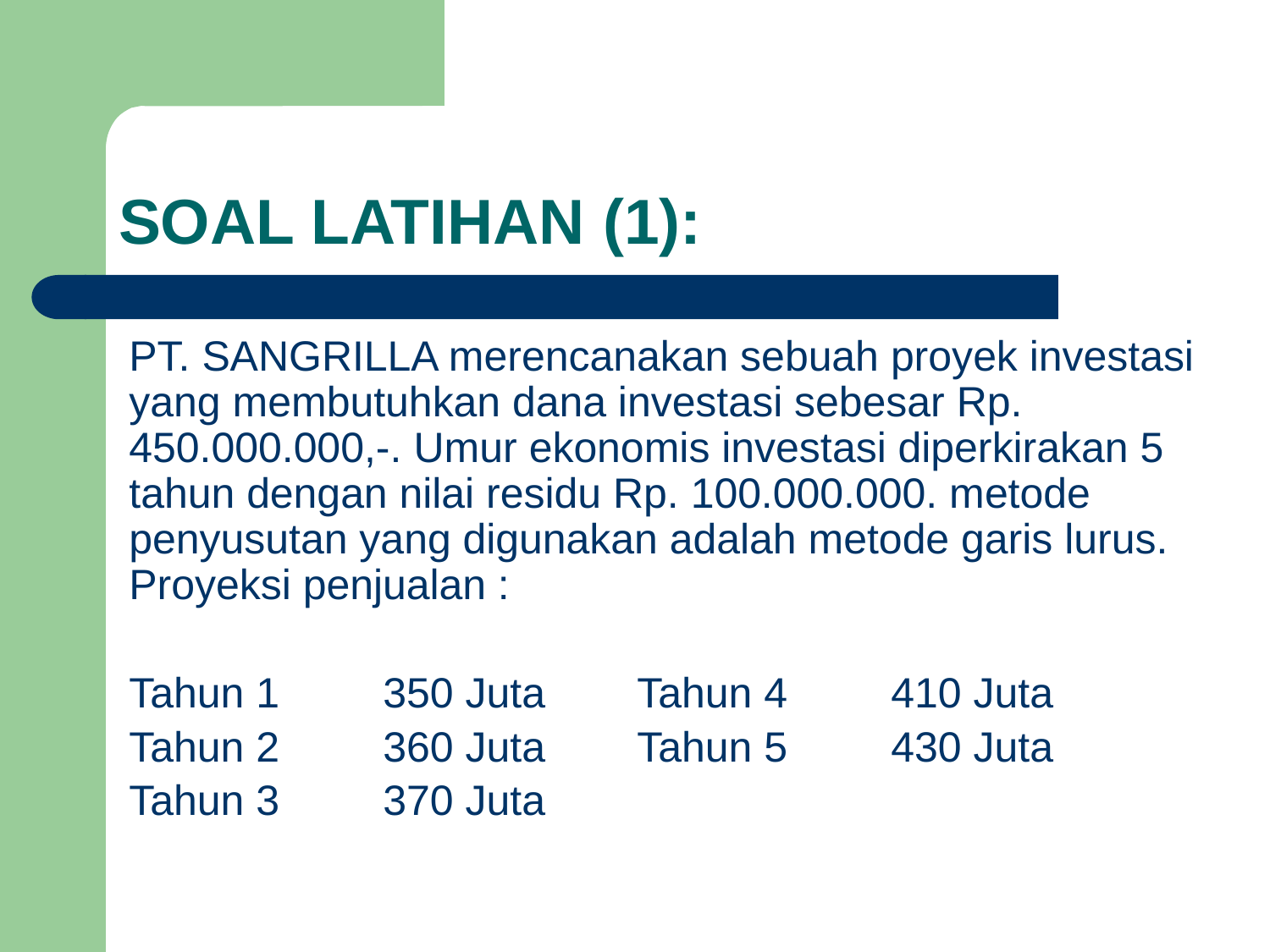

# SOAL LATIHAN (1):
PT. SANGRILLA merencanakan sebuah proyek investasi yang membutuhkan dana investasi sebesar Rp. 450.000.000,-. Umur ekonomis investasi diperkirakan 5 tahun dengan nilai residu Rp. 100.000.000. metode penyusutan yang digunakan adalah metode garis lurus. Proyeksi penjualan :

Tahun 1	350 Juta	Tahun 4	410 Juta
Tahun 2	360 Juta	Tahun 5	430 Juta
Tahun 3	370 Juta